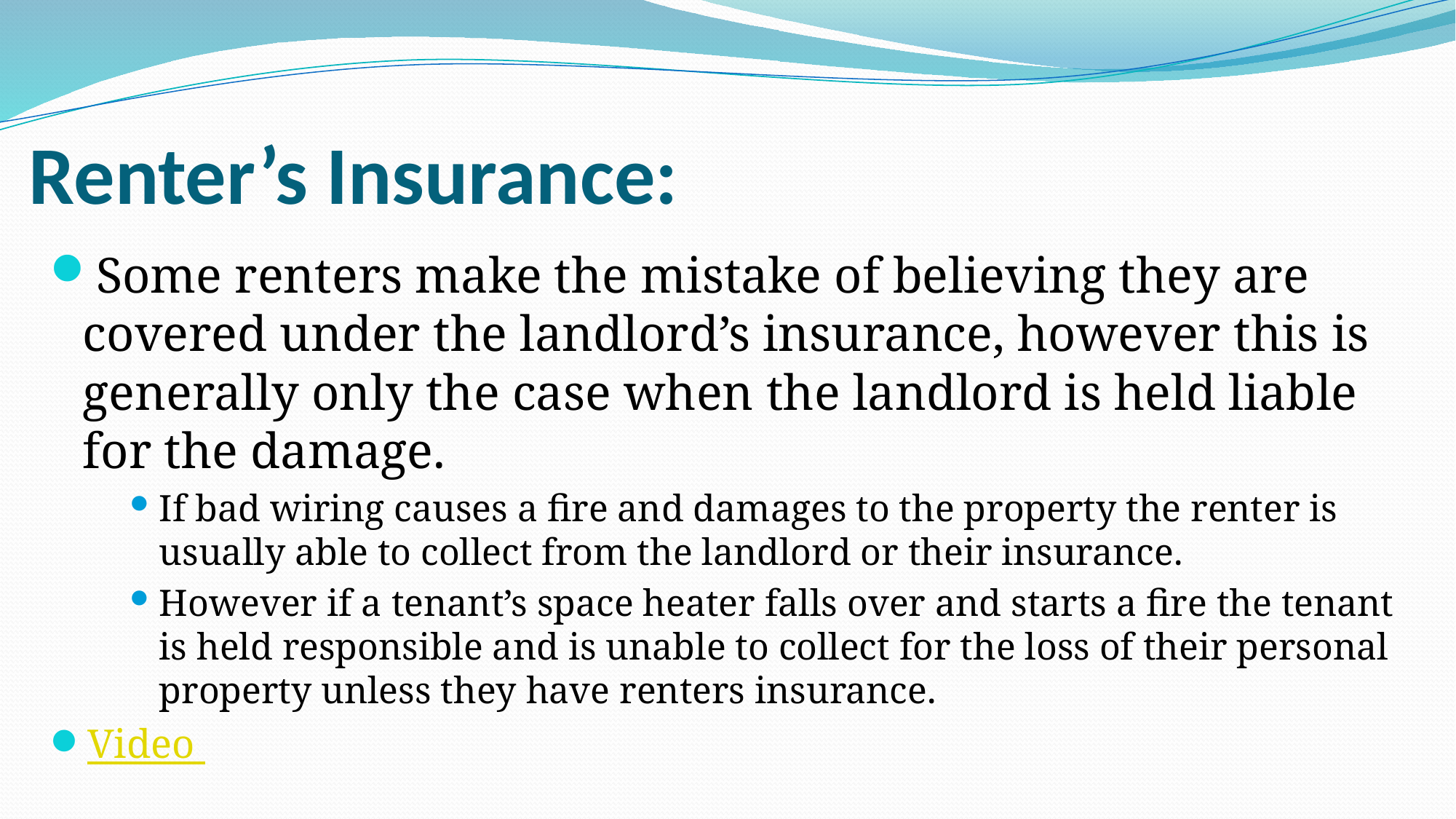

# Renter’s Insurance:
Some renters make the mistake of believing they are covered under the landlord’s insurance, however this is generally only the case when the landlord is held liable for the damage.
If bad wiring causes a fire and damages to the property the renter is usually able to collect from the landlord or their insurance.
However if a tenant’s space heater falls over and starts a fire the tenant is held responsible and is unable to collect for the loss of their personal property unless they have renters insurance.
Video